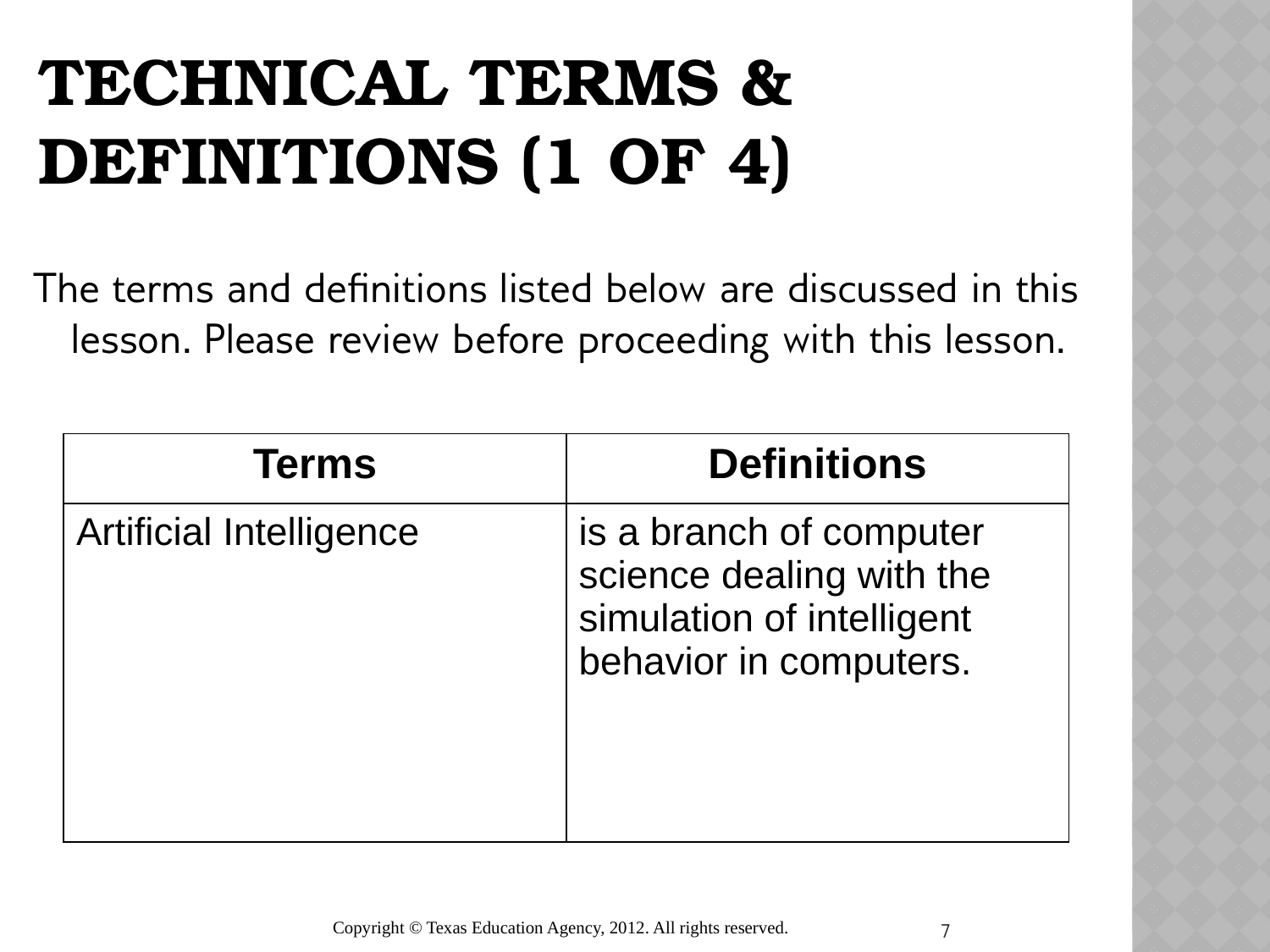

Technical Terms & Definitions (1 of 4)
The terms and definitions listed below are discussed in this lesson. Please review before proceeding with this lesson.

Copyright © Texas Education Agency, 2012. All rights reserved.

| Terms | Definitions |
| --- | --- |
| Artificial Intelligence | is a branch of computer science dealing with the simulation of intelligent behavior in computers. |
7